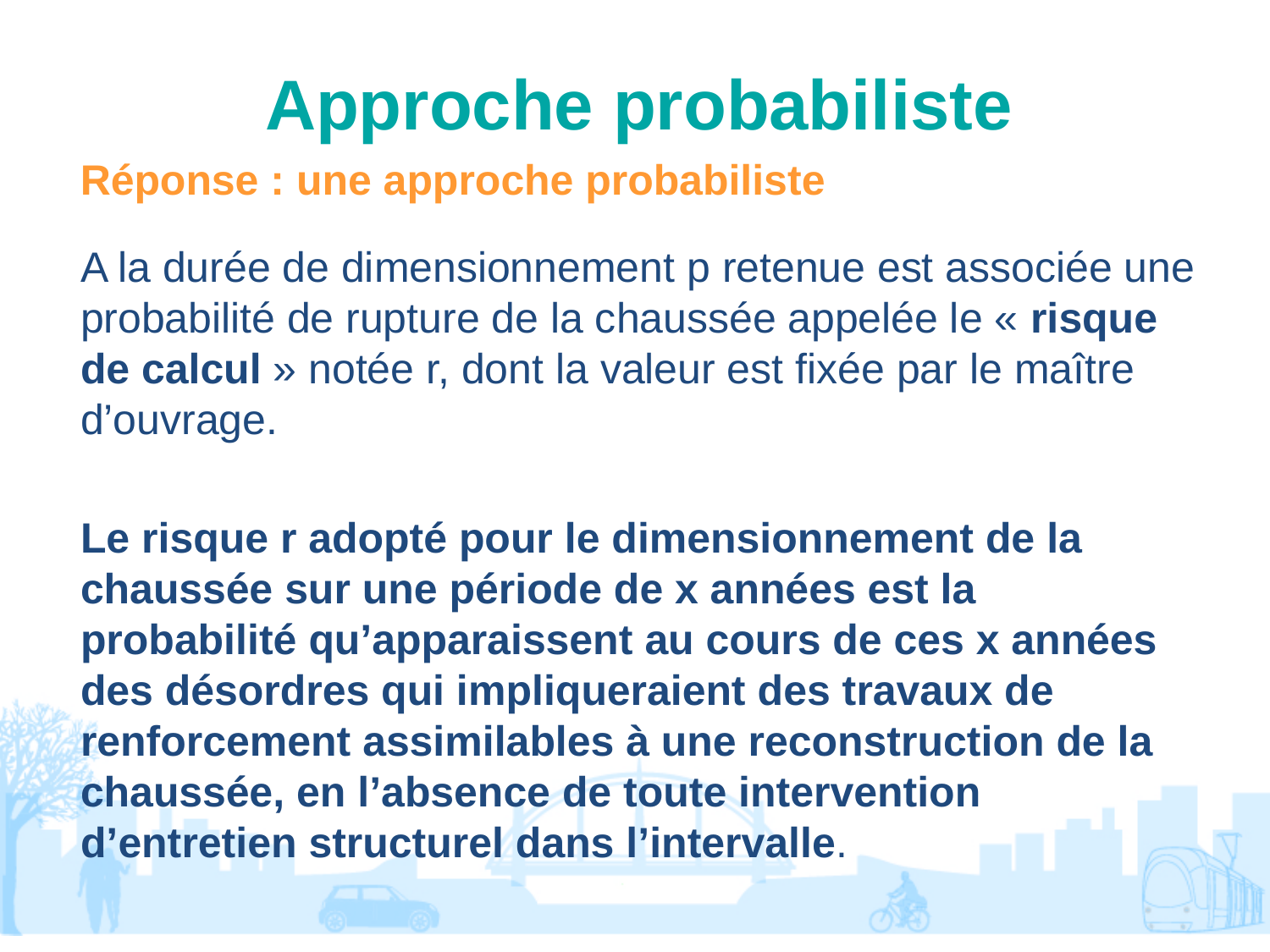

# Approche probabiliste
Réponse : une approche probabiliste
A la durée de dimensionnement p retenue est associée une probabilité de rupture de la chaussée appelée le « risque de calcul » notée r, dont la valeur est fixée par le maître d’ouvrage.

Le risque r adopté pour le dimensionnement de la chaussée sur une période de x années est la probabilité qu’apparaissent au cours de ces x années des désordres qui impliqueraient des travaux de renforcement assimilables à une reconstruction de la chaussée, en l’absence de toute intervention d’entretien structurel dans l’intervalle.